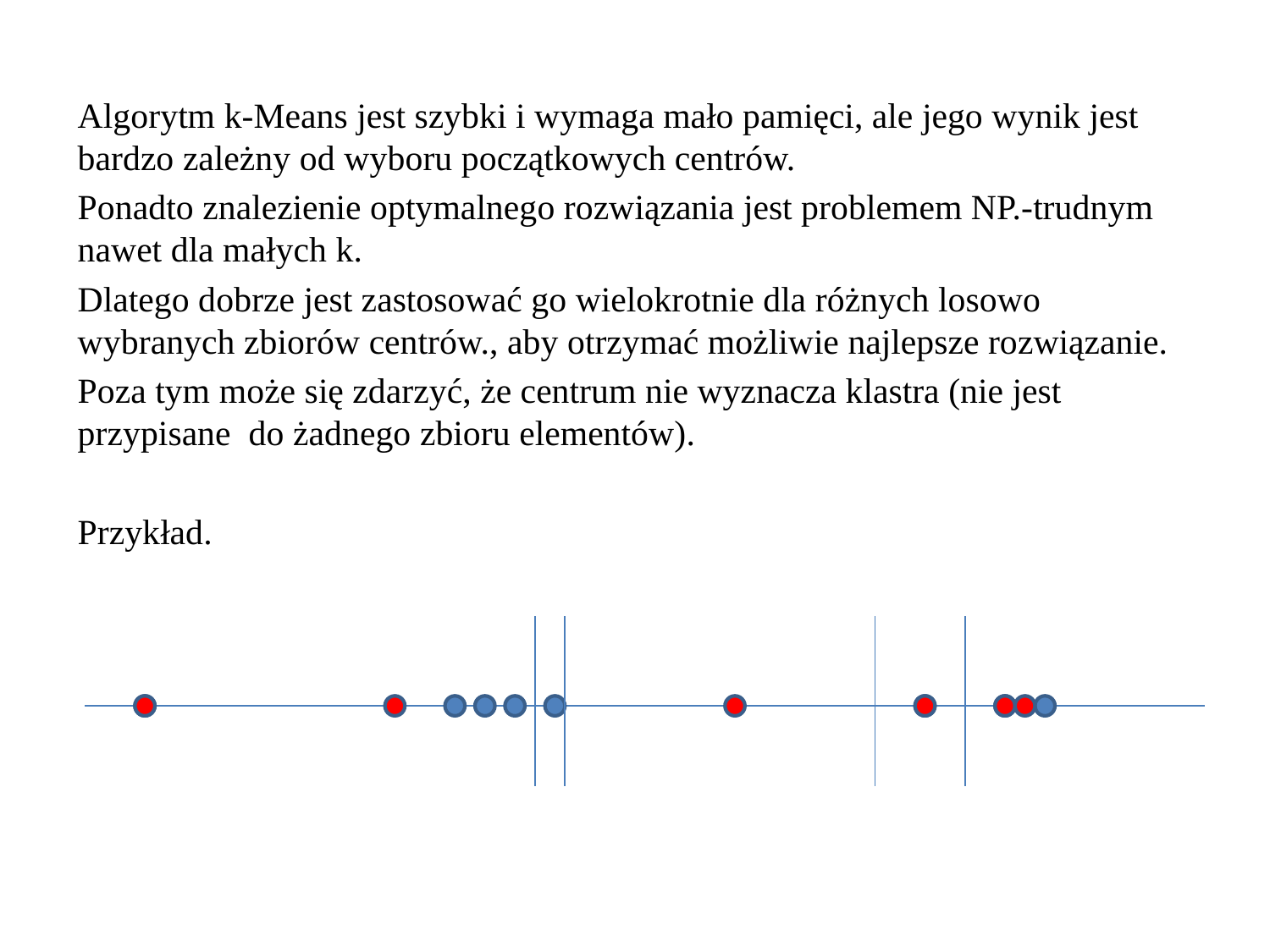

Algorytm k-Means jest szybki i wymaga mało pamięci, ale jego wynik jest bardzo zależny od wyboru początkowych centrów.
Ponadto znalezienie optymalnego rozwiązania jest problemem NP.-trudnym nawet dla małych k.
Dlatego dobrze jest zastosować go wielokrotnie dla różnych losowo wybranych zbiorów centrów., aby otrzymać możliwie najlepsze rozwiązanie.
Poza tym może się zdarzyć, że centrum nie wyznacza klastra (nie jest przypisane  do żadnego zbioru elementów).

Przykład.